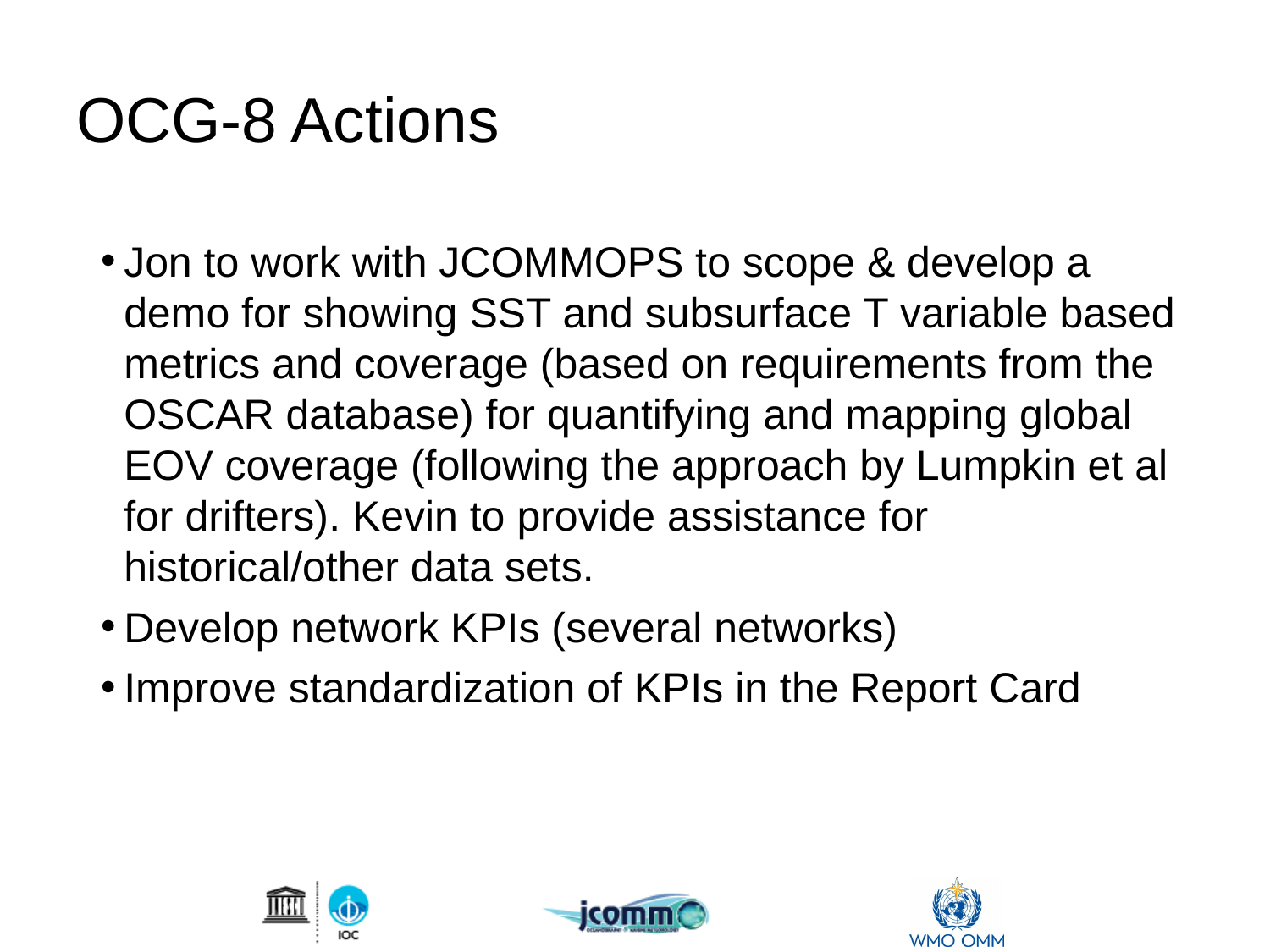

# OCG-8 Actions
Jon to work with JCOMMOPS to scope & develop a demo for showing SST and subsurface T variable based metrics and coverage (based on requirements from the OSCAR database) for quantifying and mapping global EOV coverage (following the approach by Lumpkin et al for drifters). Kevin to provide assistance for historical/other data sets.
Develop network KPIs (several networks)
Improve standardization of KPIs in the Report Card